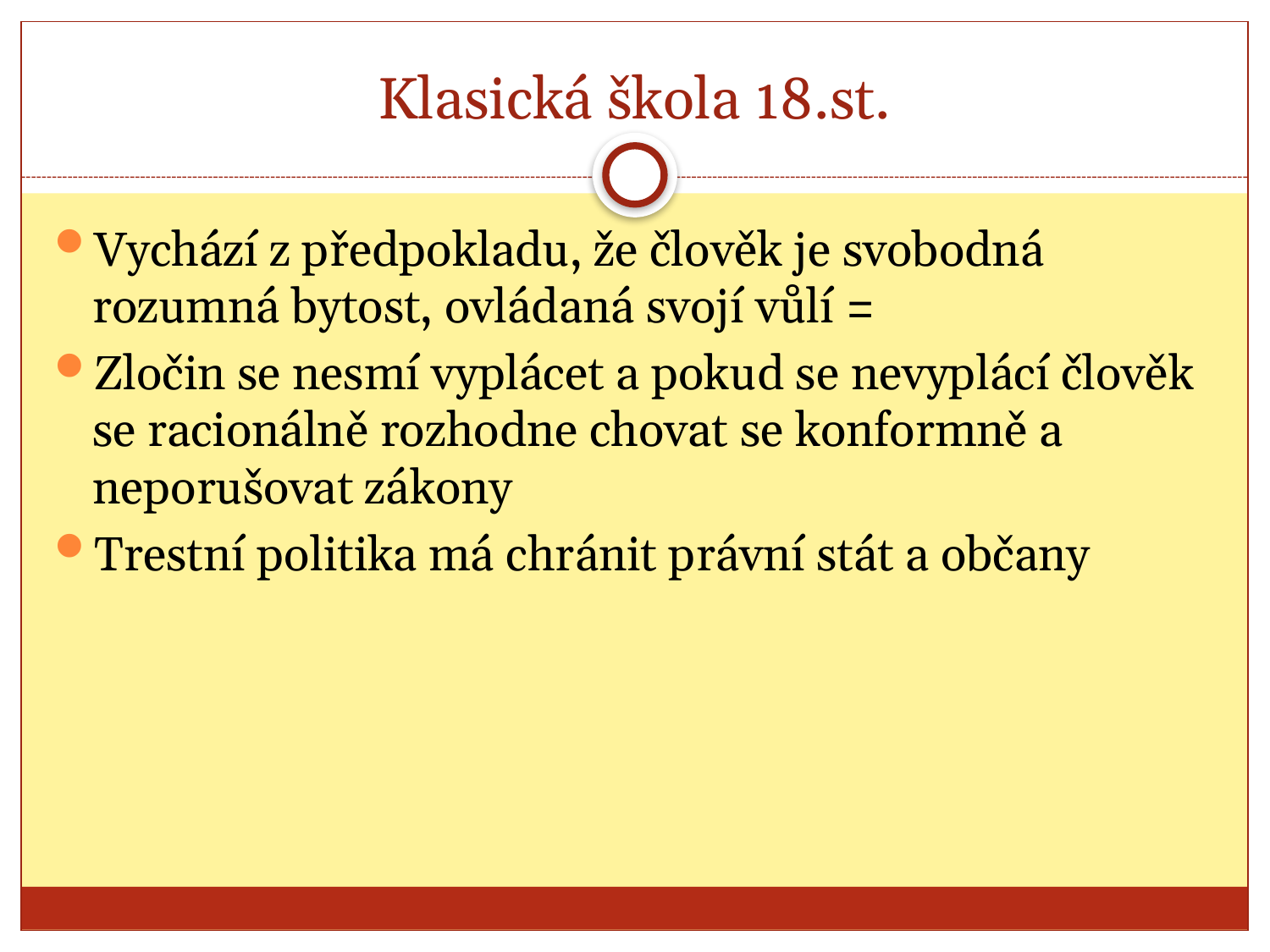

# Klasická škola 18.st.
Vychází z předpokladu, že člověk je svobodná rozumná bytost, ovládaná svojí vůlí =
Zločin se nesmí vyplácet a pokud se nevyplácí člověk se racionálně rozhodne chovat se konformně a neporušovat zákony
Trestní politika má chránit právní stát a občany